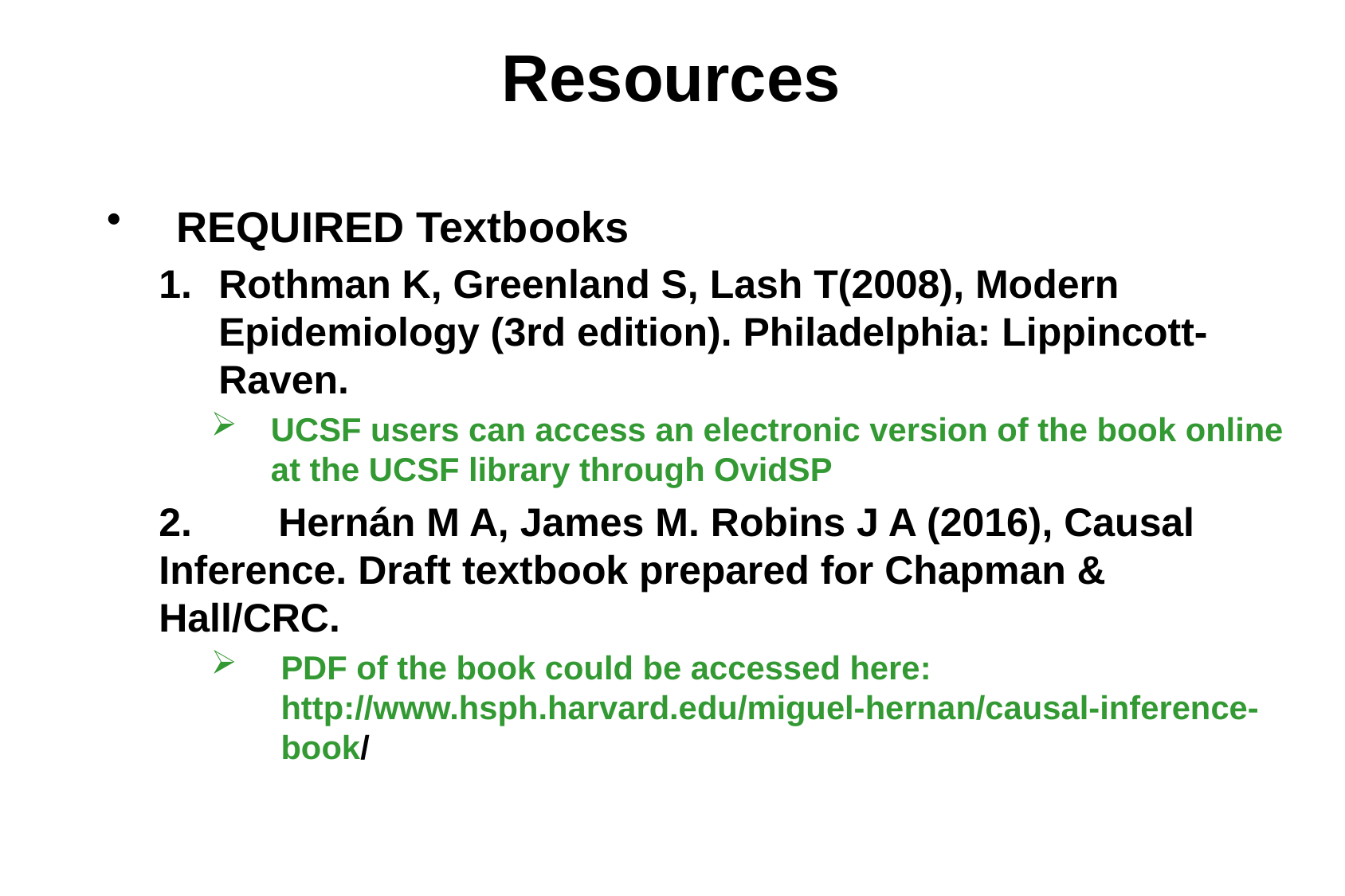

# Resources

REQUIRED Textbooks
Rothman K, Greenland S, Lash T(2008), Modern Epidemiology (3rd edition). Philadelphia: Lippincott-Raven.
UCSF users can access an electronic version of the book online at the UCSF library through OvidSP
2.	Hernán M A, James M. Robins J A (2016), Causal Inference. Draft textbook prepared for Chapman & Hall/CRC.
PDF of the book could be accessed here: http://www.hsph.harvard.edu/miguel-hernan/causal-inference-book/